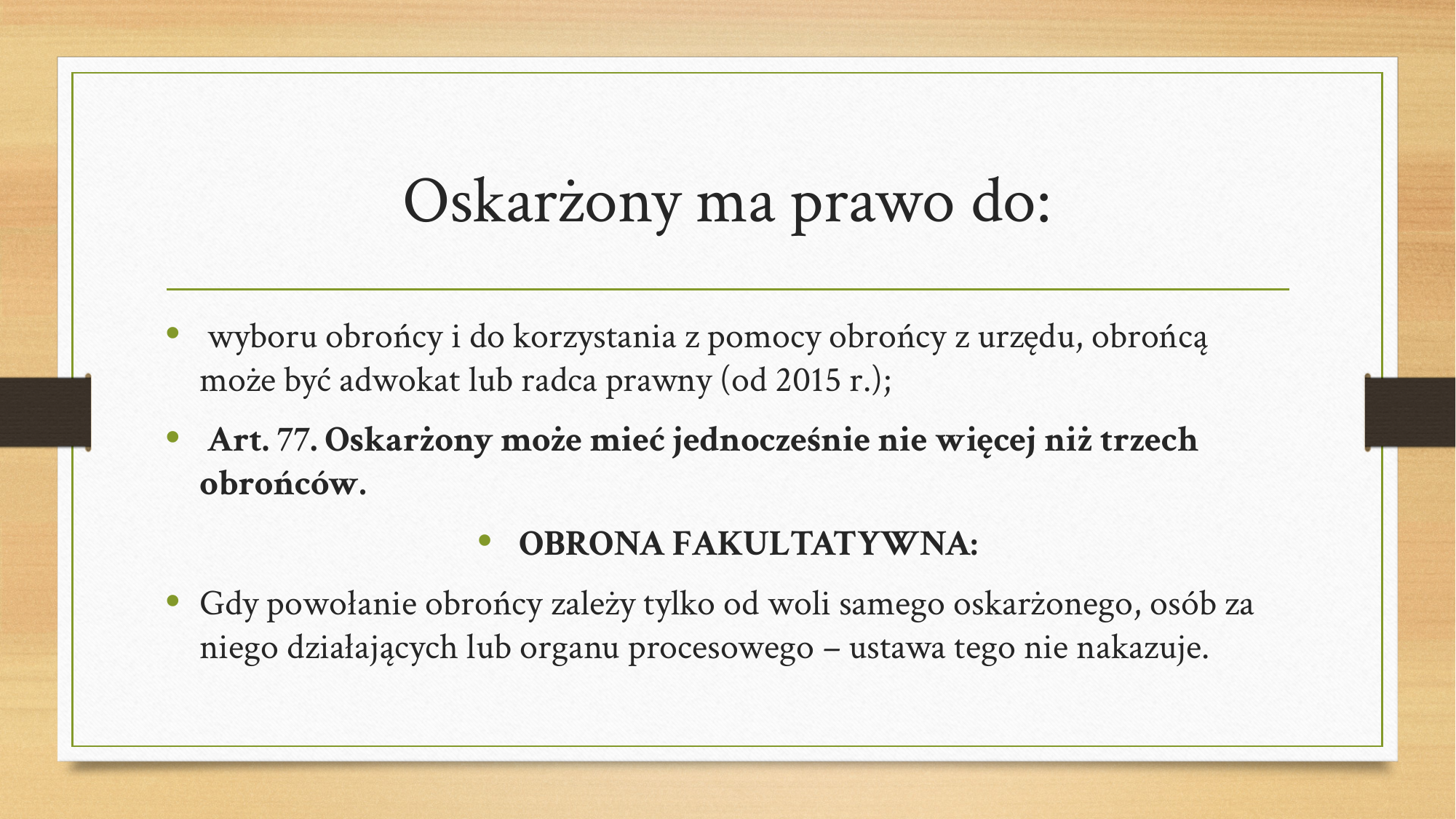

# Oskarżony ma prawo do:
 wyboru obrońcy i do korzystania z pomocy obrońcy z urzędu, obrońcą może być adwokat lub radca prawny (od 2015 r.);
 Art. 77. Oskarżony może mieć jednocześnie nie więcej niż trzech obrońców.
 OBRONA FAKULTATYWNA:
Gdy powołanie obrońcy zależy tylko od woli samego oskarżonego, osób za niego działających lub organu procesowego – ustawa tego nie nakazuje.